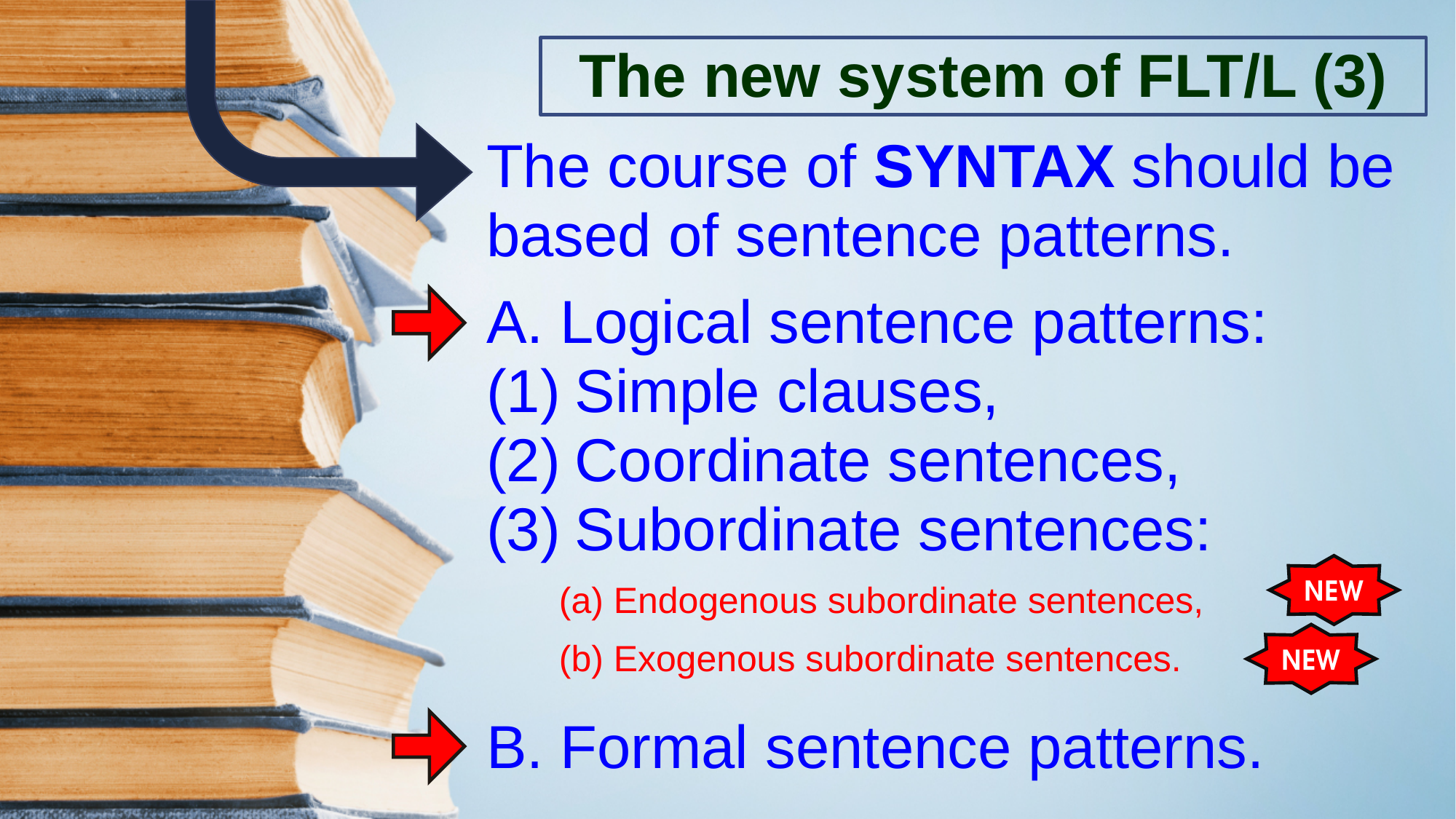

The new system of FLT/L (3)
The course of Syntax should be based of sentence patterns.

A. Logical sentence patterns:
Simple clauses,
Coordinate sentences,
Subordinate sentences:
Endogenous subordinate sentences,
Exogenous subordinate sentences.

B. Formal sentence patterns.

NEW
NEW